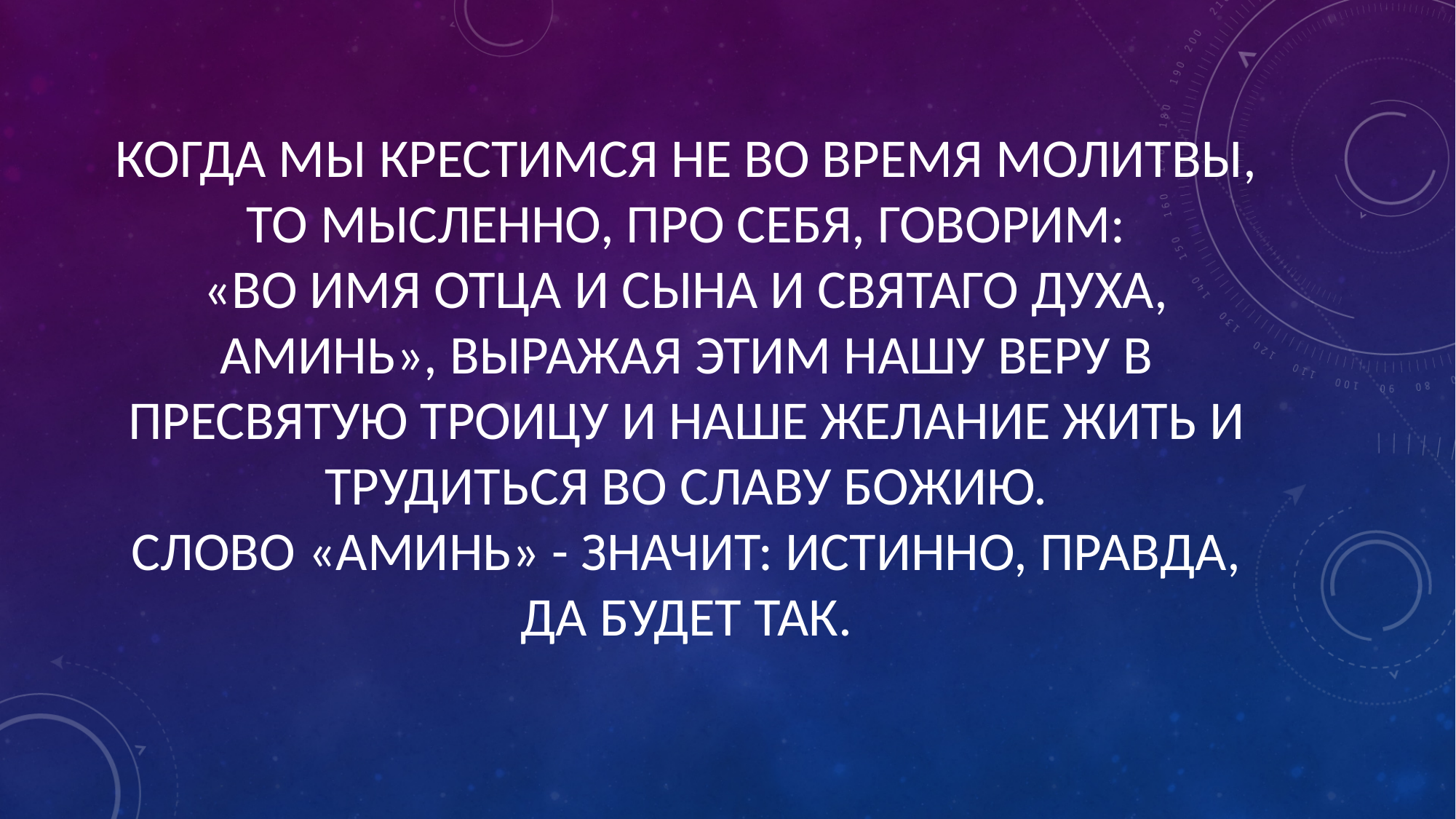

# Когда мы крестимся не во время молитвы, то мысленно, про себя, говорим: «во имя отца и сына и святаго духа, аминь», выражая этим нашу веру в пресвятую троицу и наше желание жить и трудиться во славу божию. Слово «аминь» - значит: истинно, правда, да будет так.